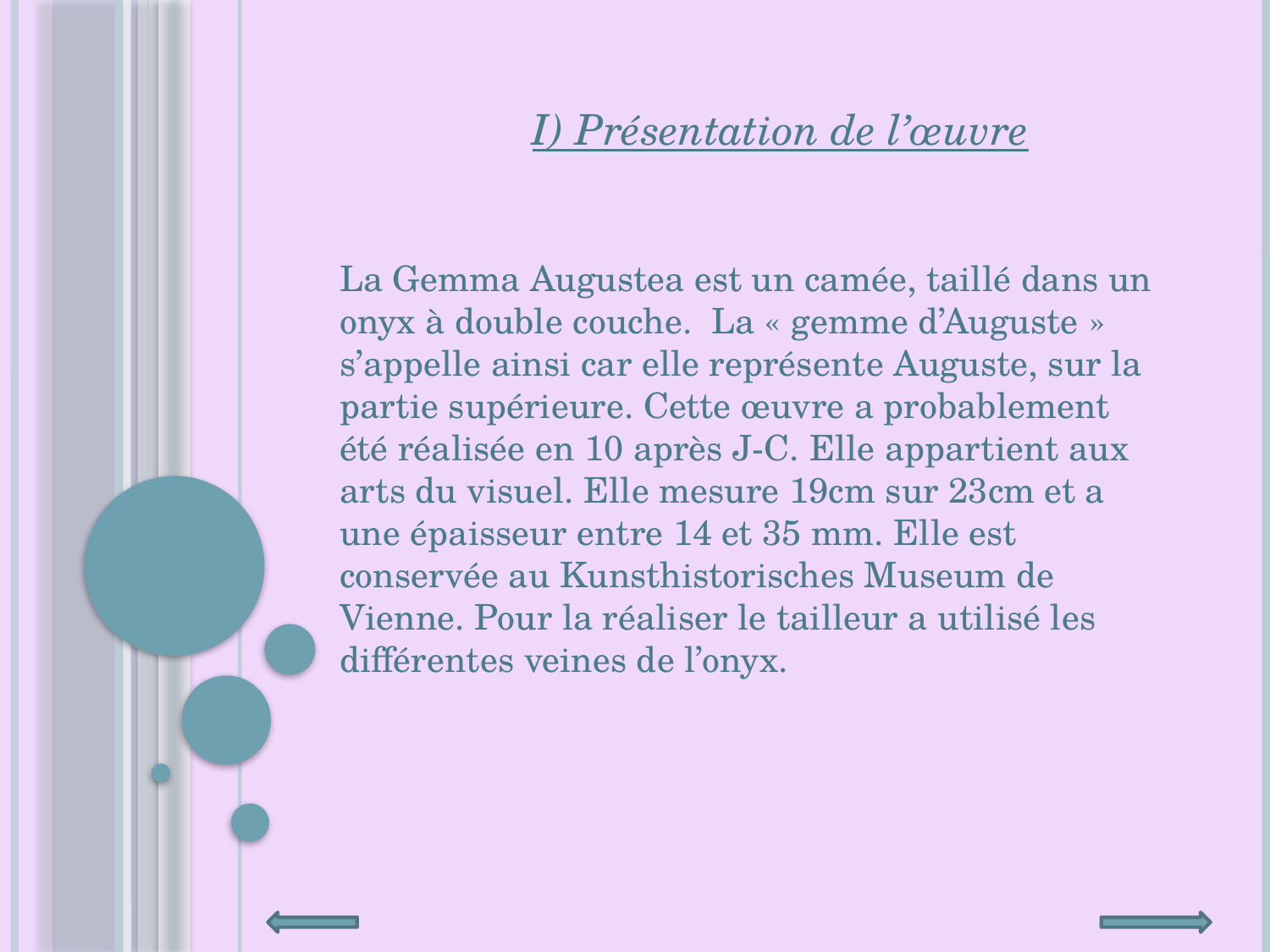

I) Présentation de l’œuvre

La Gemma Augustea est un camée, taillé dans un onyx à double couche.  La « gemme d’Auguste » s’appelle ainsi car elle représente Auguste, sur la partie supérieure. Cette œuvre a probablement été réalisée en 10 après J-C. Elle appartient aux arts du visuel. Elle mesure 19cm sur 23cm et a une épaisseur entre 14 et 35 mm. Elle est conservée au Kunsthistorisches Museum de Vienne. Pour la réaliser le tailleur a utilisé les différentes veines de l’onyx.